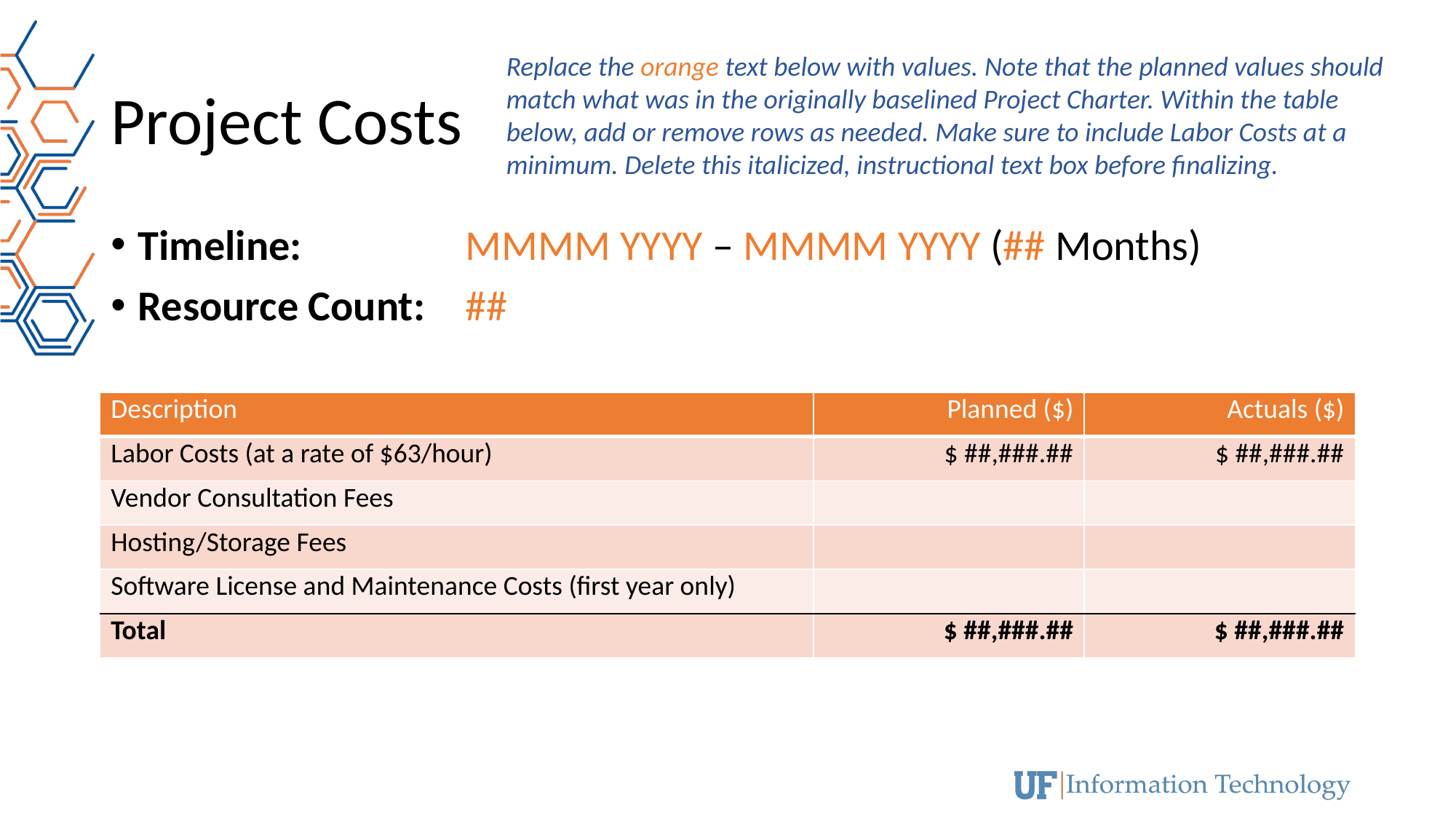

# Project Costs
Replace the orange text below with values. Note that the planned values should match what was in the originally baselined Project Charter. Within the table below, add or remove rows as needed. Make sure to include Labor Costs at a minimum. Delete this italicized, instructional text box before finalizing.
Timeline:		MMMM YYYY – MMMM YYYY (## Months)
Resource Count:	##
| Description | Planned ($) | Actuals ($) |
| --- | --- | --- |
| Labor Costs (at a rate of $63/hour) | $ ##,###.## | $ ##,###.## |
| Vendor Consultation Fees |  |  |
| Hosting/Storage Fees |  |  |
| Software License and Maintenance Costs (first year only) |  |  |
| Total | $ ##,###.## | $ ##,###.## |